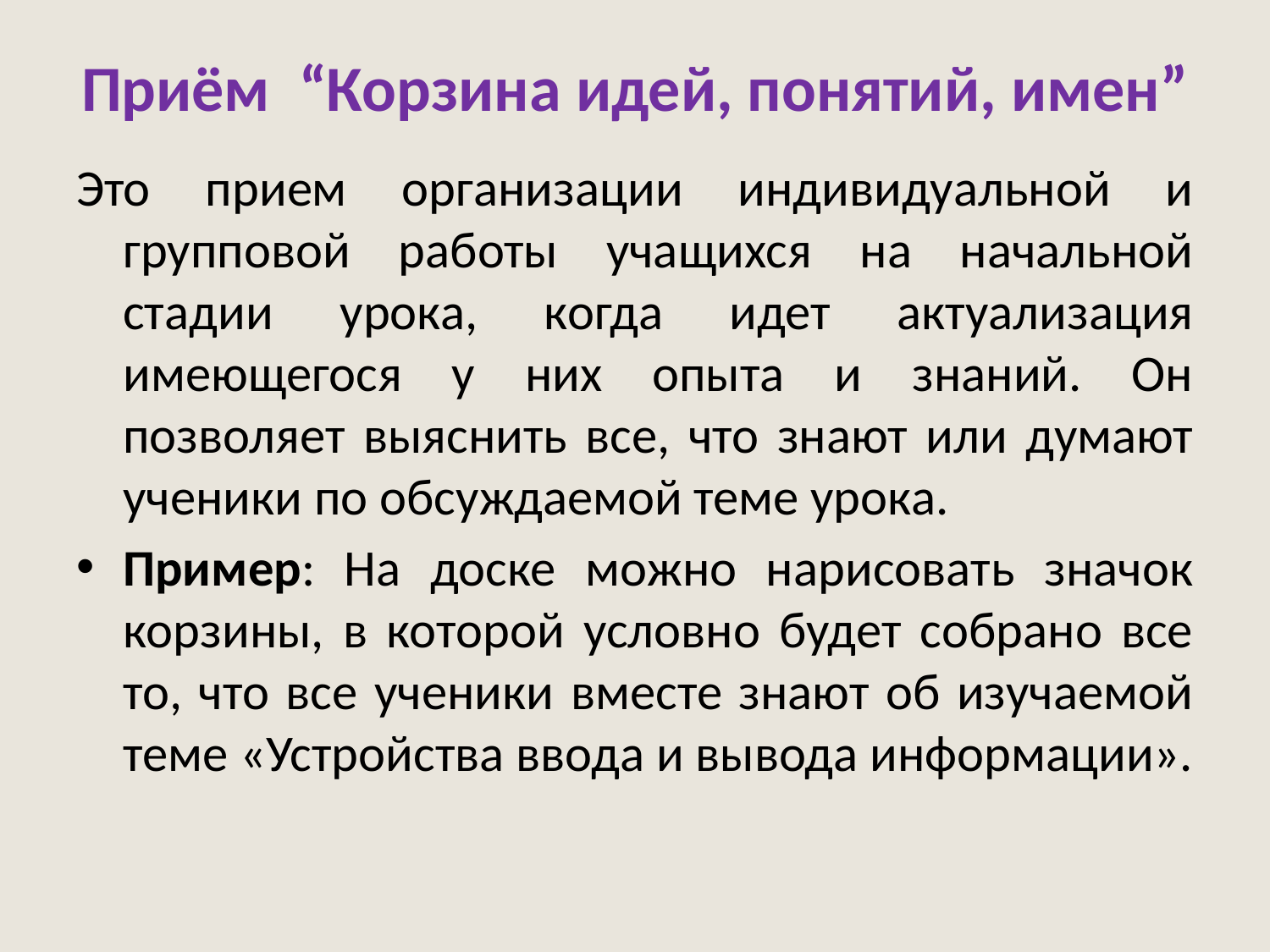

# Приём  “Корзина идей, понятий, имен”
Это прием организации индивидуальной и групповой работы учащихся на начальной стадии урока, когда идет актуализация имеющегося у них опыта и знаний. Он позволяет выяснить все, что знают или думают ученики по обсуждаемой теме урока.
Пример: На доске можно нарисовать значок корзины, в которой условно будет собрано все то, что все ученики вместе знают об изучаемой теме «Устройства ввода и вывода информации».